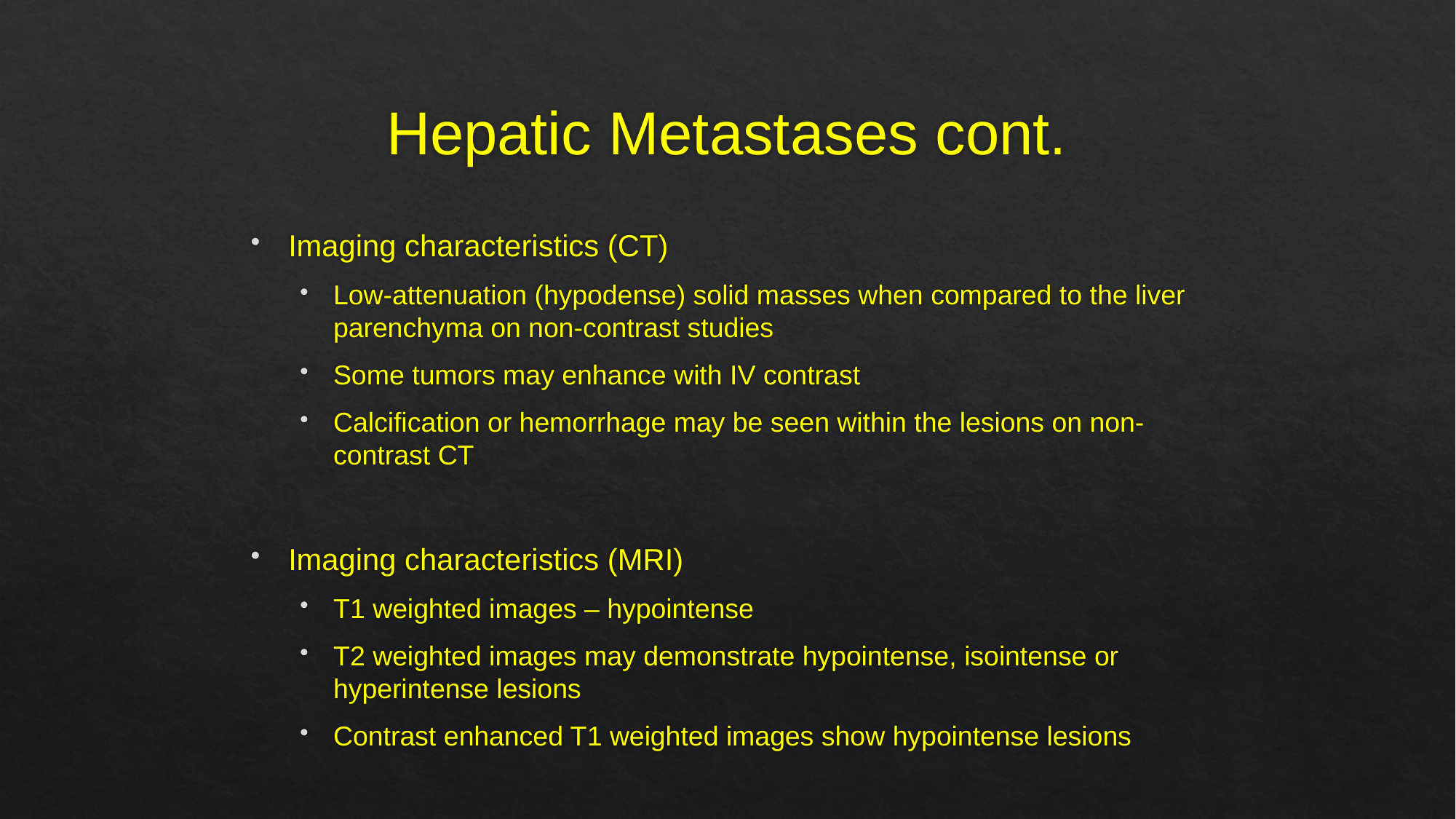

# Hepatic Metastases cont.
Imaging characteristics (CT)
Low-attenuation (hypodense) solid masses when compared to the liver parenchyma on non-contrast studies
Some tumors may enhance with IV contrast
Calcification or hemorrhage may be seen within the lesions on non-contrast CT

Imaging characteristics (MRI)
T1 weighted images – hypointense
T2 weighted images may demonstrate hypointense, isointense or hyperintense lesions
Contrast enhanced T1 weighted images show hypointense lesions